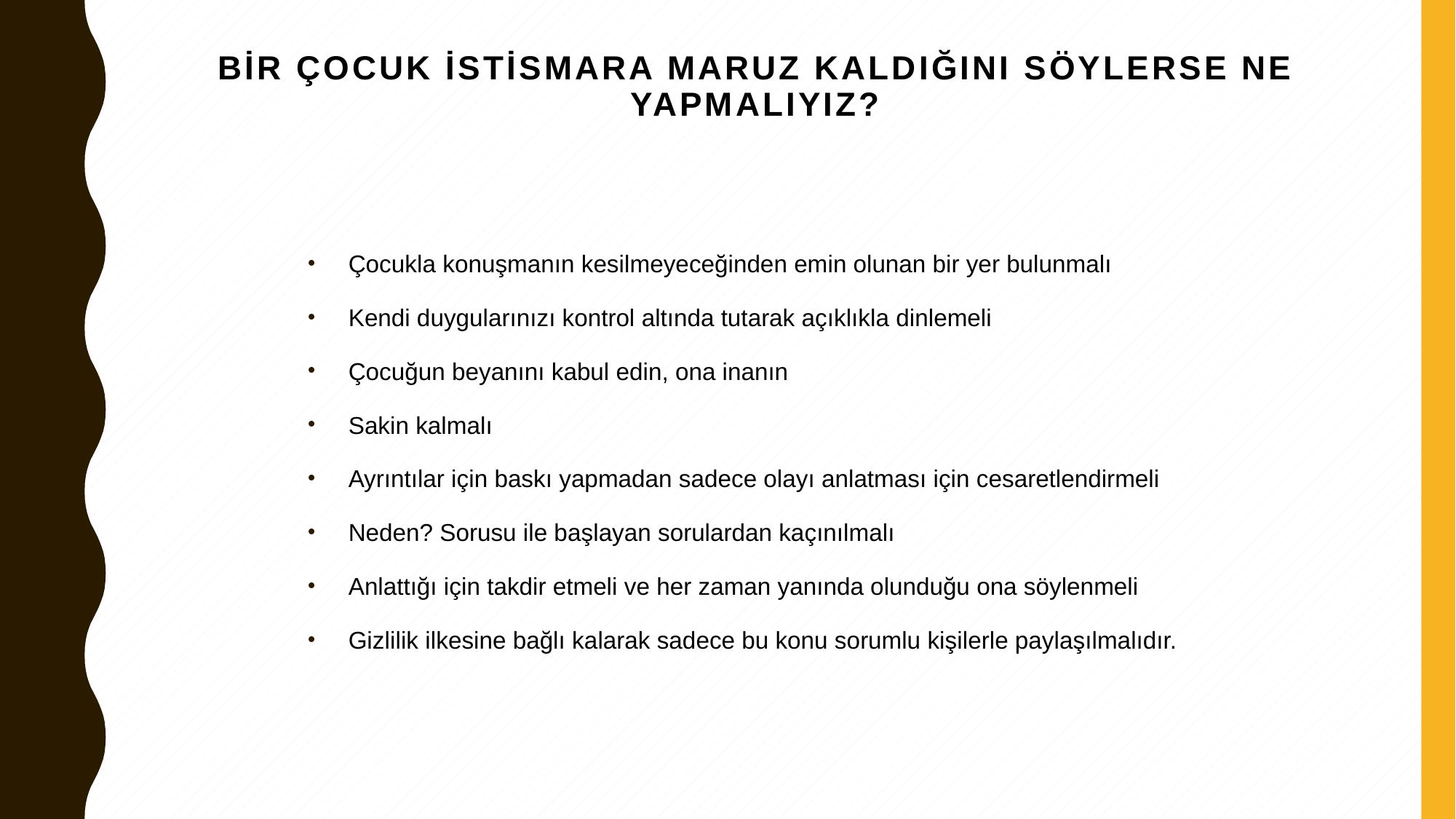

# BİR ÇOCUK İSTİSMARA MARUZ KALDIĞINI SÖYLERSE NE YAPMALIYIZ?
Çocukla konuşmanın kesilmeyeceğinden emin olunan bir yer bulunmalı
Kendi duygularınızı kontrol altında tutarak açıklıkla dinlemeli
Çocuğun beyanını kabul edin, ona inanın
Sakin kalmalı
Ayrıntılar için baskı yapmadan sadece olayı anlatması için cesaretlendirmeli
Neden? Sorusu ile başlayan sorulardan kaçınılmalı
Anlattığı için takdir etmeli ve her zaman yanında olunduğu ona söylenmeli
Gizlilik ilkesine bağlı kalarak sadece bu konu sorumlu kişilerle paylaşılmalıdır.